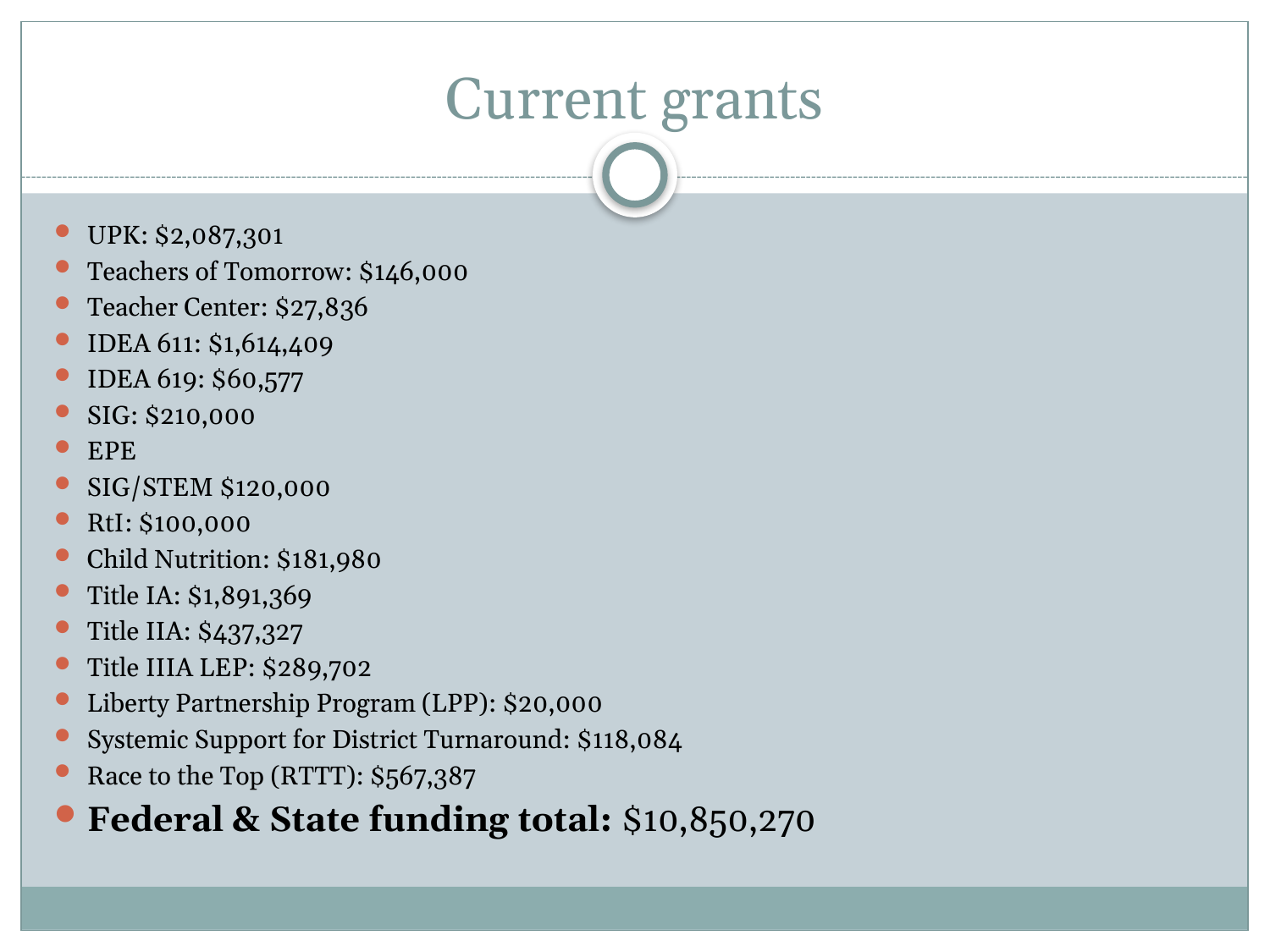

# Current grants
UPK: $2,087,301
Teachers of Tomorrow: $146,000
Teacher Center: $27,836
IDEA 611: $1,614,409
IDEA 619: $60,577
SIG: $210,000
EPE
SIG/STEM $120,000
RtI: $100,000
Child Nutrition: $181,980
Title IA: $1,891,369
Title IIA: $437,327
Title IIIA LEP: $289,702
Liberty Partnership Program (LPP): $20,000
Systemic Support for District Turnaround: $118,084
Race to the Top (RTTT): $567,387
Federal & State funding total: $10,850,270